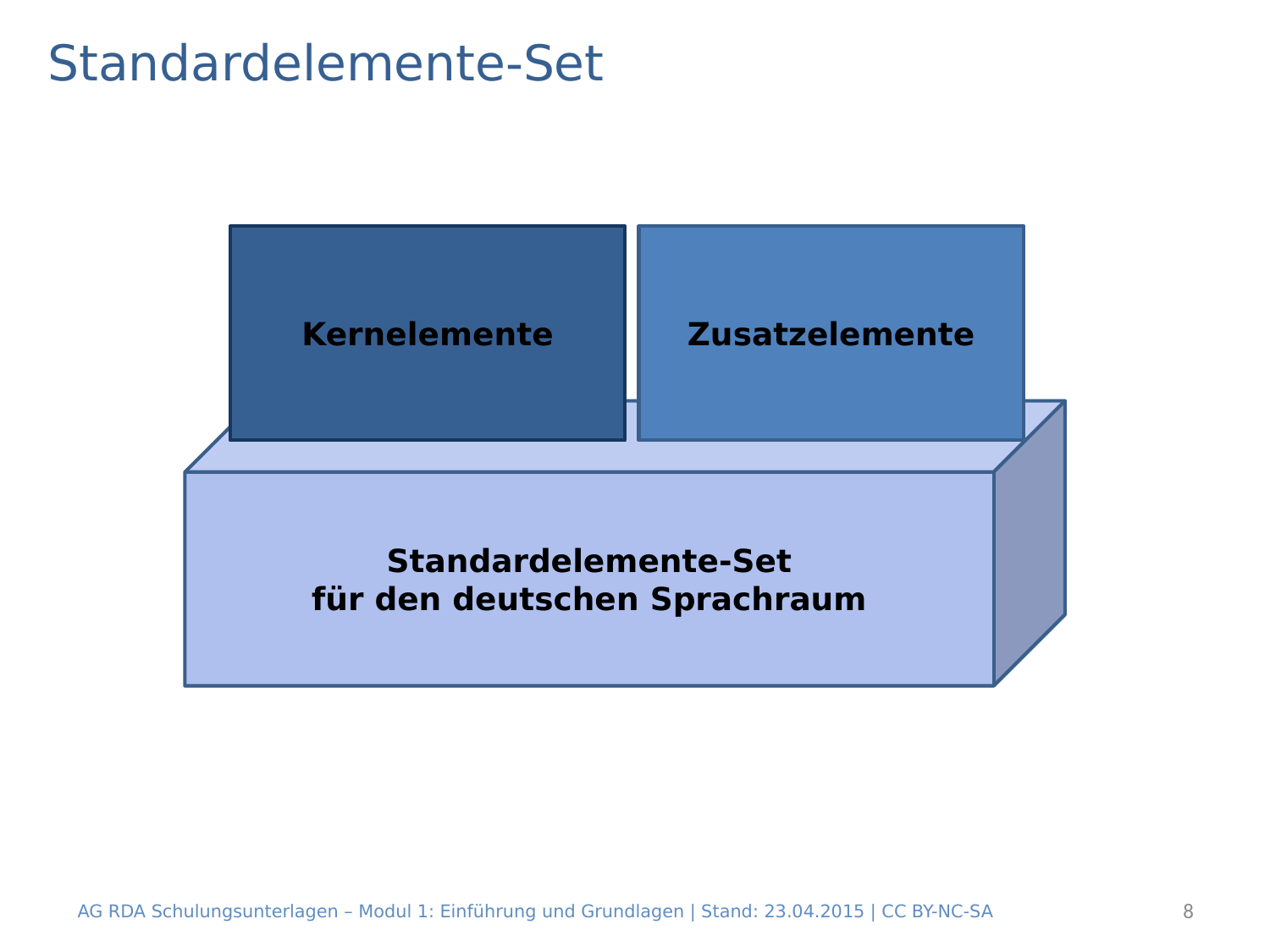

# Standardelemente-Set
Kernelemente
Zusatzelemente
Standardelemente-Set
für den deutschen Sprachraum
AG RDA Schulungsunterlagen – Modul 1: Einführung und Grundlagen | Stand: 23.04.2015 | CC BY-NC-SA
8